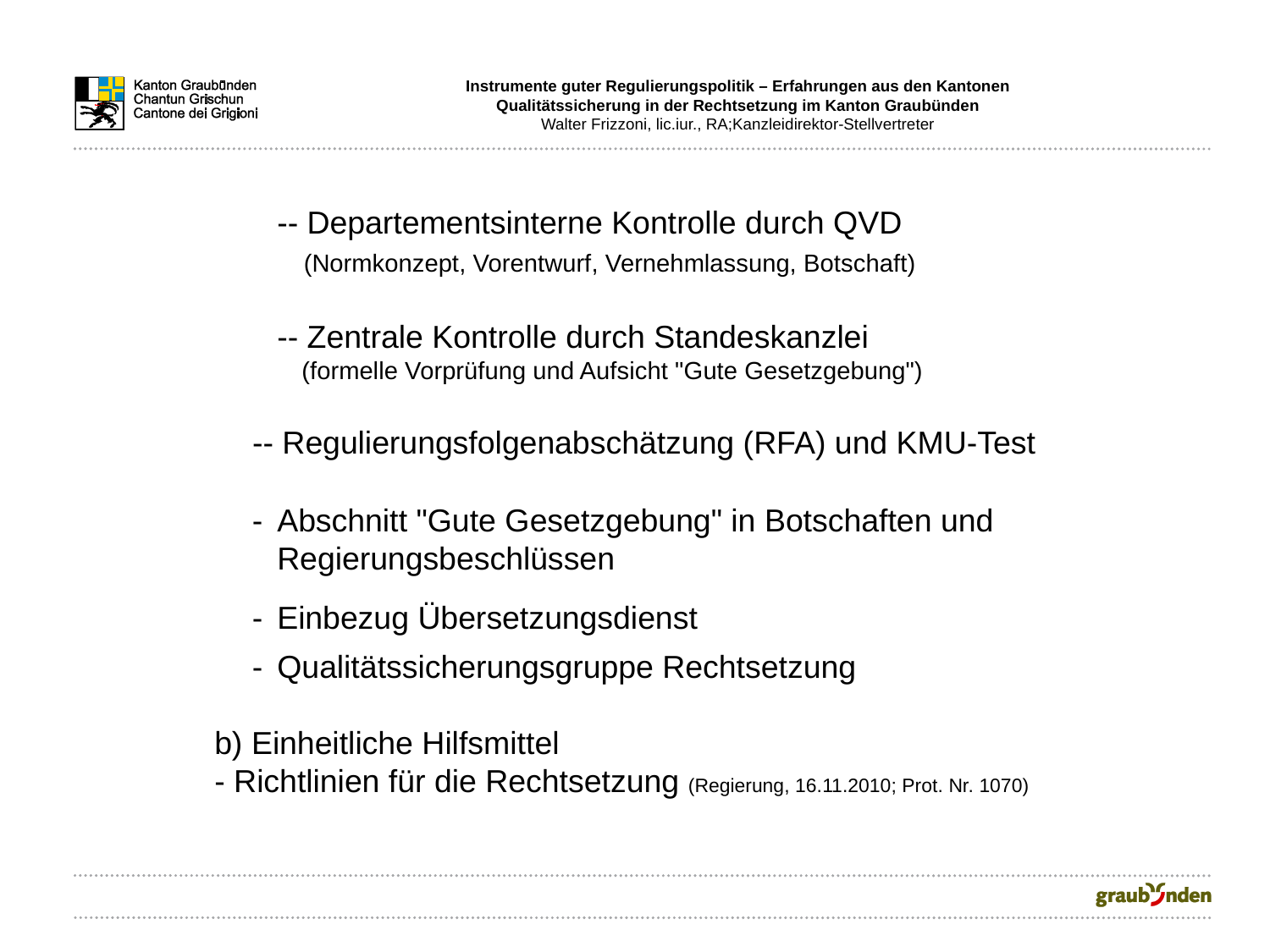

Instrumente guter Regulierungspolitik – Erfahrungen aus den Kantonen
Qualitätssicherung in der Rechtsetzung im Kanton Graubünden
Walter Frizzoni, lic.iur., RA;Kanzleidirektor-Stellvertreter

-- Departementsinterne Kontrolle durch QVD
   (Normkonzept, Vorentwurf, Vernehmlassung, Botschaft)

-- Zentrale Kontrolle durch Standeskanzlei
(formelle Vorprüfung und Aufsicht "Gute Gesetzgebung")

-- Regulierungsfolgenabschätzung (RFA) und KMU-Test

-	Abschnitt "Gute Gesetzgebung" in Botschaften und
Regierungsbeschlüssen
-	Einbezug Übersetzungsdienst
-	Qualitätssicherungsgruppe Rechtsetzung

b) Einheitliche Hilfsmittel
- Richtlinien für die Rechtsetzung (Regierung, 16.11.2010; Prot. Nr. 1070)